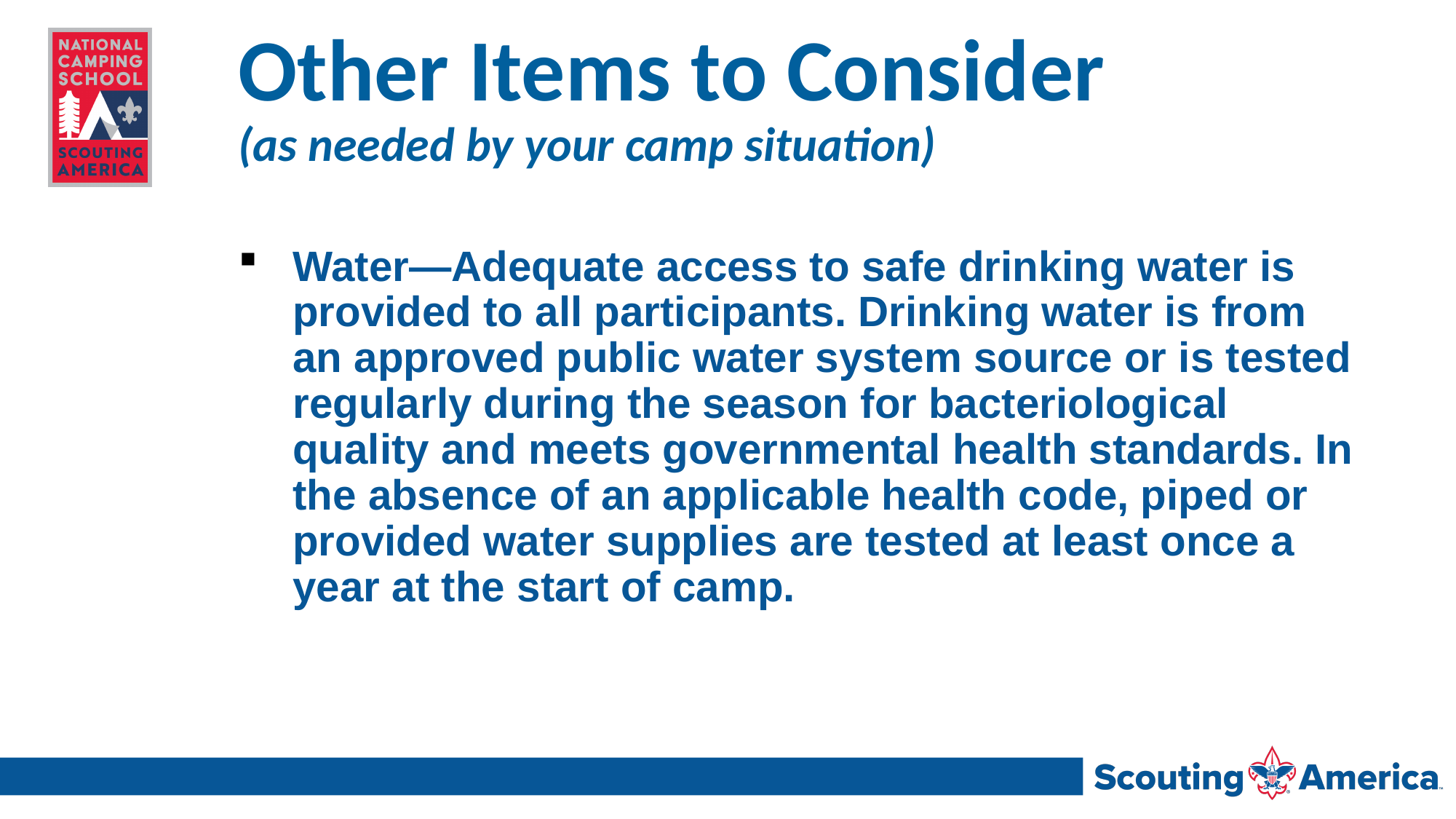

# Other Items to Consider (as needed by your camp situation)
Water—Adequate access to safe drinking water is provided to all participants. Drinking water is from an approved public water system source or is tested regularly during the season for bacteriological quality and meets governmental health standards. In the absence of an applicable health code, piped or provided water supplies are tested at least once a year at the start of camp.